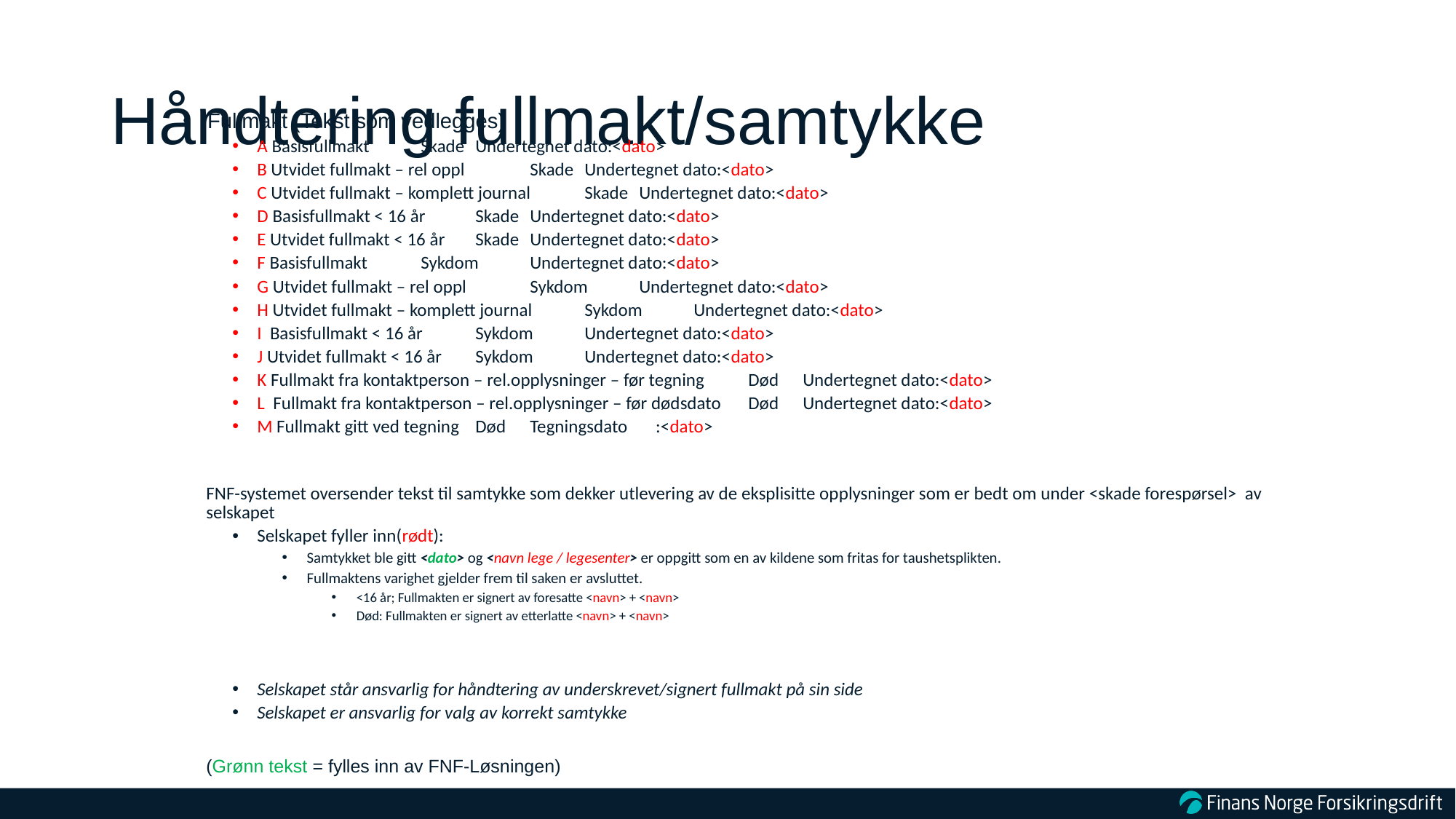

# Håndtering fullmakt/samtykke
Fullmakt (Tekst som vedlegges)
A Basisfullmakt				Skade	Undertegnet dato:<dato>
B Utvidet fullmakt – rel oppl	    		Skade	Undertegnet dato:<dato>
C Utvidet fullmakt – komplett journal			Skade	Undertegnet dato:<dato>
D Basisfullmakt < 16 år				Skade	Undertegnet dato:<dato>
E Utvidet fullmakt < 16 år			Skade	Undertegnet dato:<dato>
F Basisfullmakt				Sykdom	Undertegnet dato:<dato>
G Utvidet fullmakt – rel oppl	    		Sykdom	Undertegnet dato:<dato>
H Utvidet fullmakt – komplett journal			Sykdom	Undertegnet dato:<dato>
I  Basisfullmakt < 16 år				Sykdom	Undertegnet dato:<dato>
J Utvidet fullmakt < 16 år			Sykdom	Undertegnet dato:<dato>
K Fullmakt fra kontaktperson – rel.opplysninger – før tegning	Død	Undertegnet dato:<dato>
L  Fullmakt fra kontaktperson – rel.opplysninger – før dødsdato	Død	Undertegnet dato:<dato>
M Fullmakt gitt ved tegning			Død	Tegningsdato	    :<dato>

FNF-systemet oversender tekst til samtykke som dekker utlevering av de eksplisitte opplysninger som er bedt om under <skade forespørsel>  av selskapet
Selskapet fyller inn(rødt):
Samtykket ble gitt <dato> og <navn lege / legesenter> er oppgitt som en av kildene som fritas for taushetsplikten.
Fullmaktens varighet gjelder frem til saken er avsluttet.
<16 år; Fullmakten er signert av foresatte <navn> + <navn>
Død: Fullmakten er signert av etterlatte <navn> + <navn>

Selskapet står ansvarlig for håndtering av underskrevet/signert fullmakt på sin side
Selskapet er ansvarlig for valg av korrekt samtykke

(Grønn tekst = fylles inn av FNF-Løsningen)